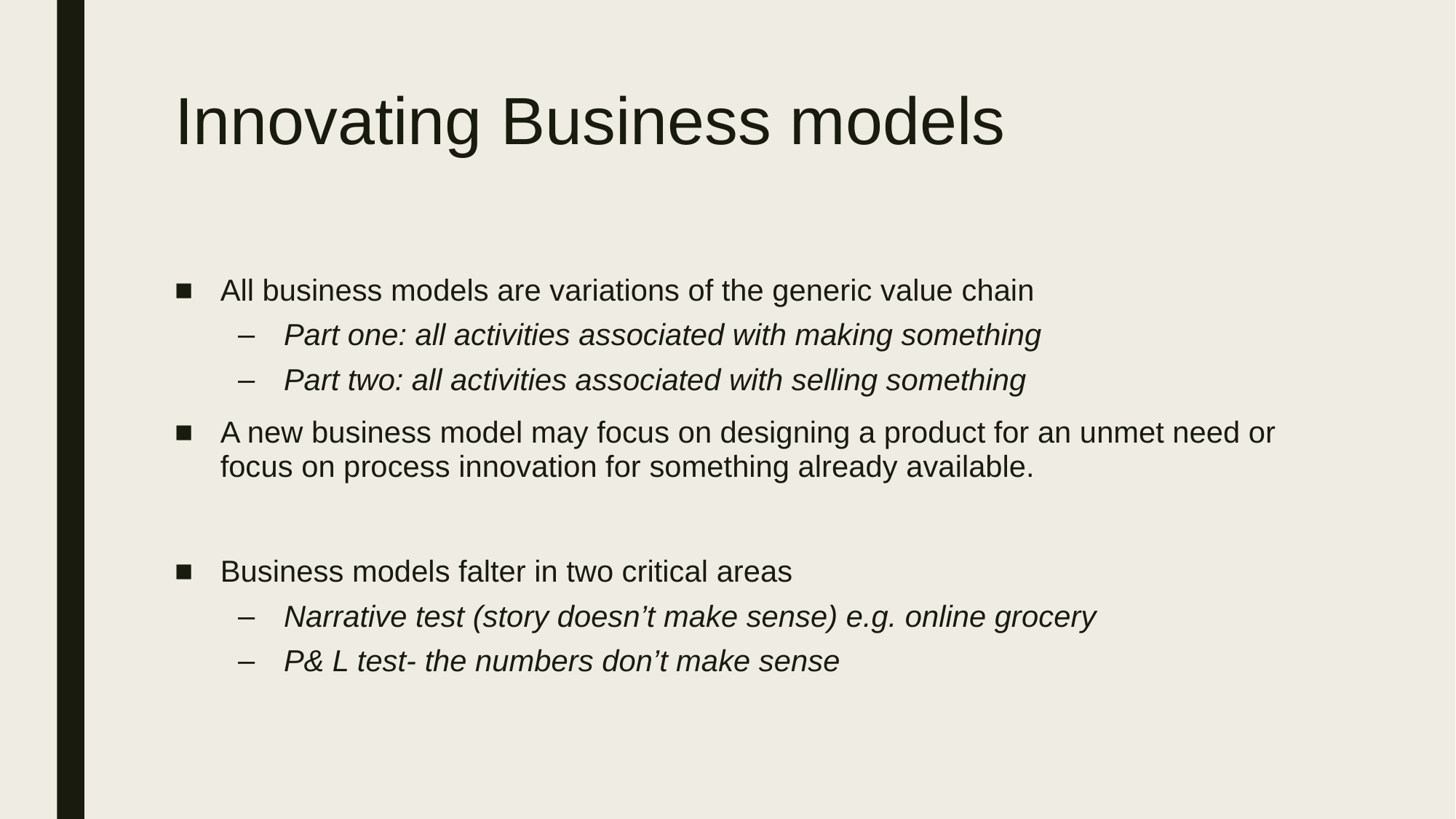

# Innovating Business models
All business models are variations of the generic value chain
Part one: all activities associated with making something
Part two: all activities associated with selling something
A new business model may focus on designing a product for an unmet need or focus on process innovation for something already available.

Business models falter in two critical areas
Narrative test (story doesn’t make sense) e.g. online grocery
P& L test- the numbers don’t make sense